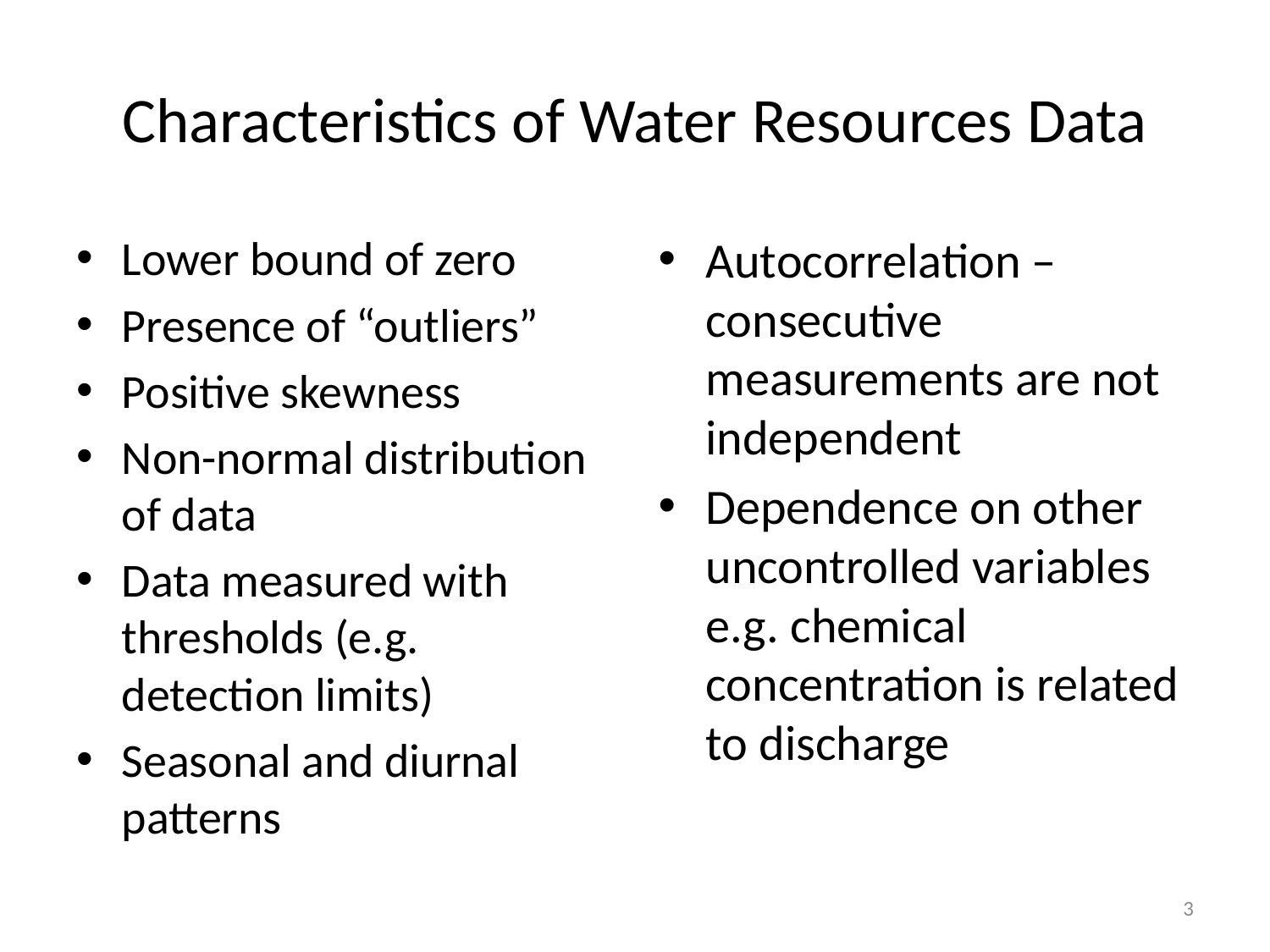

# Characteristics of Water Resources Data
Lower bound of zero
Presence of “outliers”
Positive skewness
Non-normal distribution of data
Data measured with thresholds (e.g. detection limits)
Seasonal and diurnal patterns
Autocorrelation – consecutive measurements are not independent
Dependence on other uncontrolled variables e.g. chemical concentration is related to discharge
3